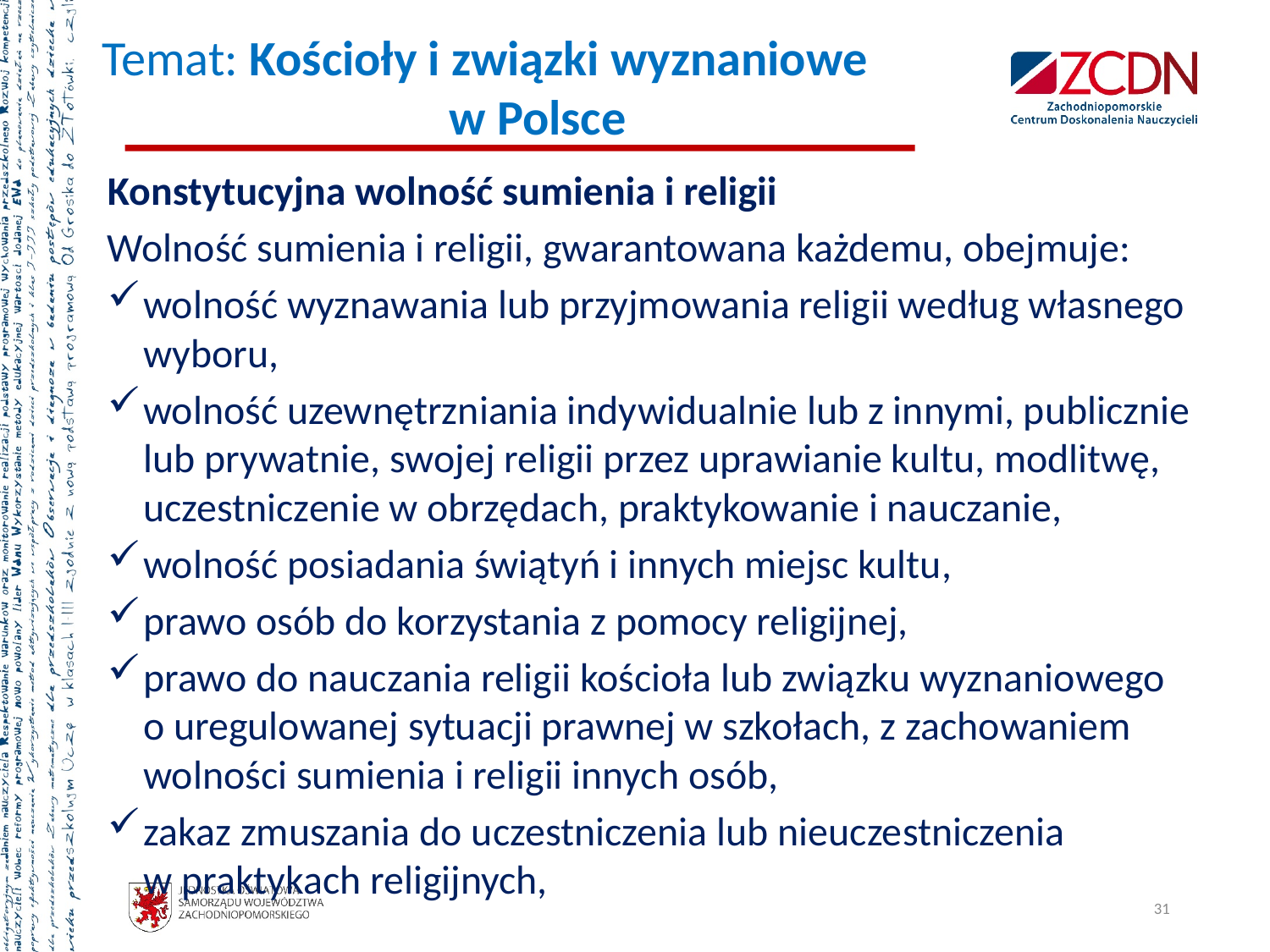

# Temat: Kościoły i związki wyznaniowe w Polsce
Konstytucyjna wolność sumienia i religii
Wolność sumienia i religii, gwarantowana każdemu, obejmuje:
wolność wyznawania lub przyjmowania religii według własnego wyboru,
wolność uzewnętrzniania indywidualnie lub z innymi, publicznie lub prywatnie, swojej religii przez uprawianie kultu, modlitwę, uczestniczenie w obrzędach, praktykowanie i nauczanie,
wolność posiadania świątyń i innych miejsc kultu,
prawo osób do korzystania z pomocy religijnej,
prawo do nauczania religii kościoła lub związku wyznaniowego
o uregulowanej sytuacji prawnej w szkołach, z zachowaniem wolności sumienia i religii innych osób,
zakaz zmuszania do uczestniczenia lub nieuczestniczenia
w praktykach religijnych,

31